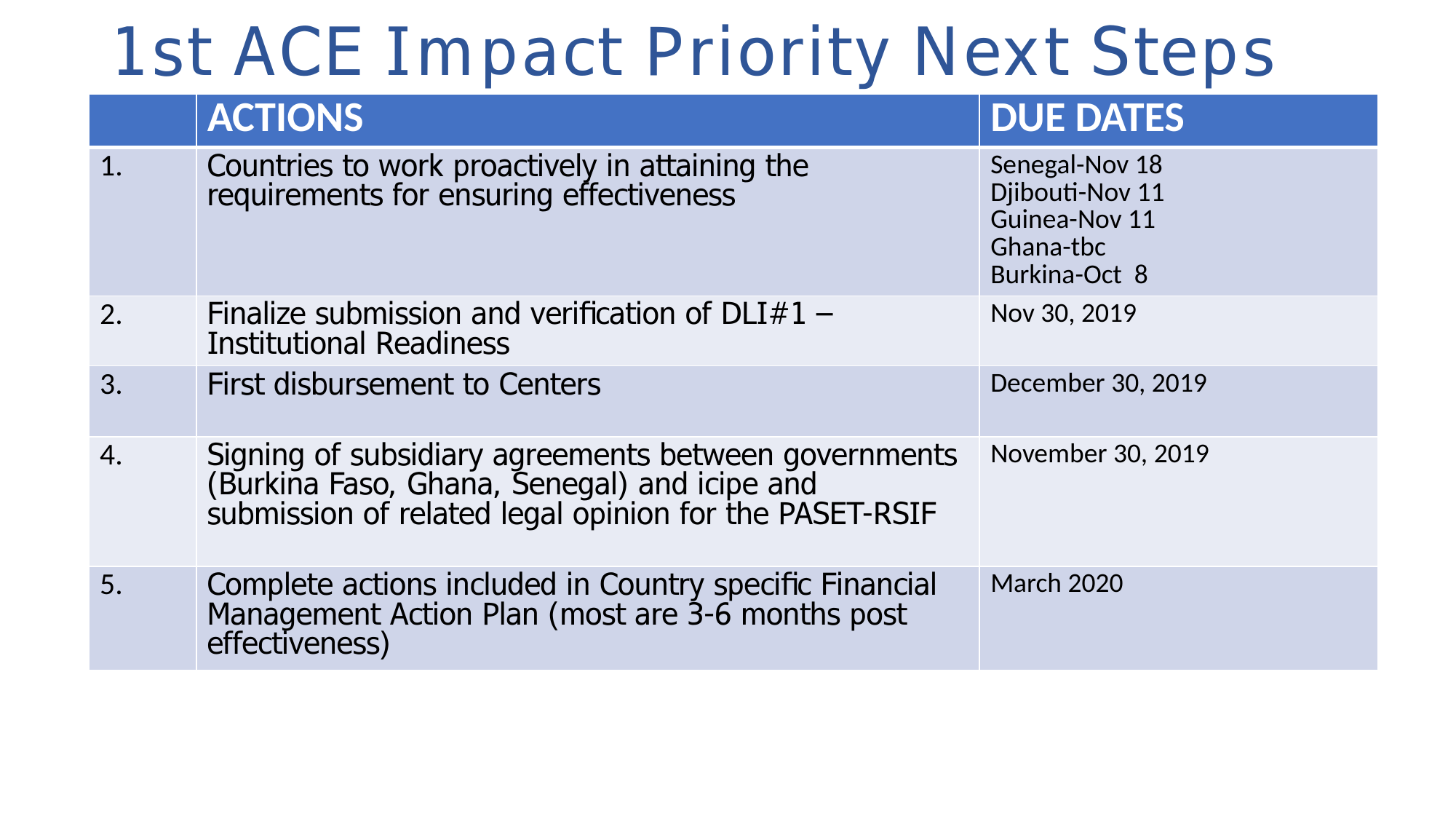

# 1st ACE Impact Priority Next Steps
|  | ACTIONS | DUE DATES |
| --- | --- | --- |
| 1. | Countries to work proactively in attaining the requirements for ensuring effectiveness | Senegal-Nov 18 Djibouti-Nov 11 Guinea-Nov 11 Ghana-tbc Burkina-Oct 8 |
| 2. | Finalize submission and verification of DLI#1 – Institutional Readiness | Nov 30, 2019 |
| 3. | First disbursement to Centers | December 30, 2019 |
| 4. | Signing of subsidiary agreements between governments (Burkina Faso, Ghana, Senegal) and icipe and submission of related legal opinion for the PASET-RSIF | November 30, 2019 |
| 5. | Complete actions included in Country specific Financial Management Action Plan (most are 3-6 months post effectiveness) | March 2020 |